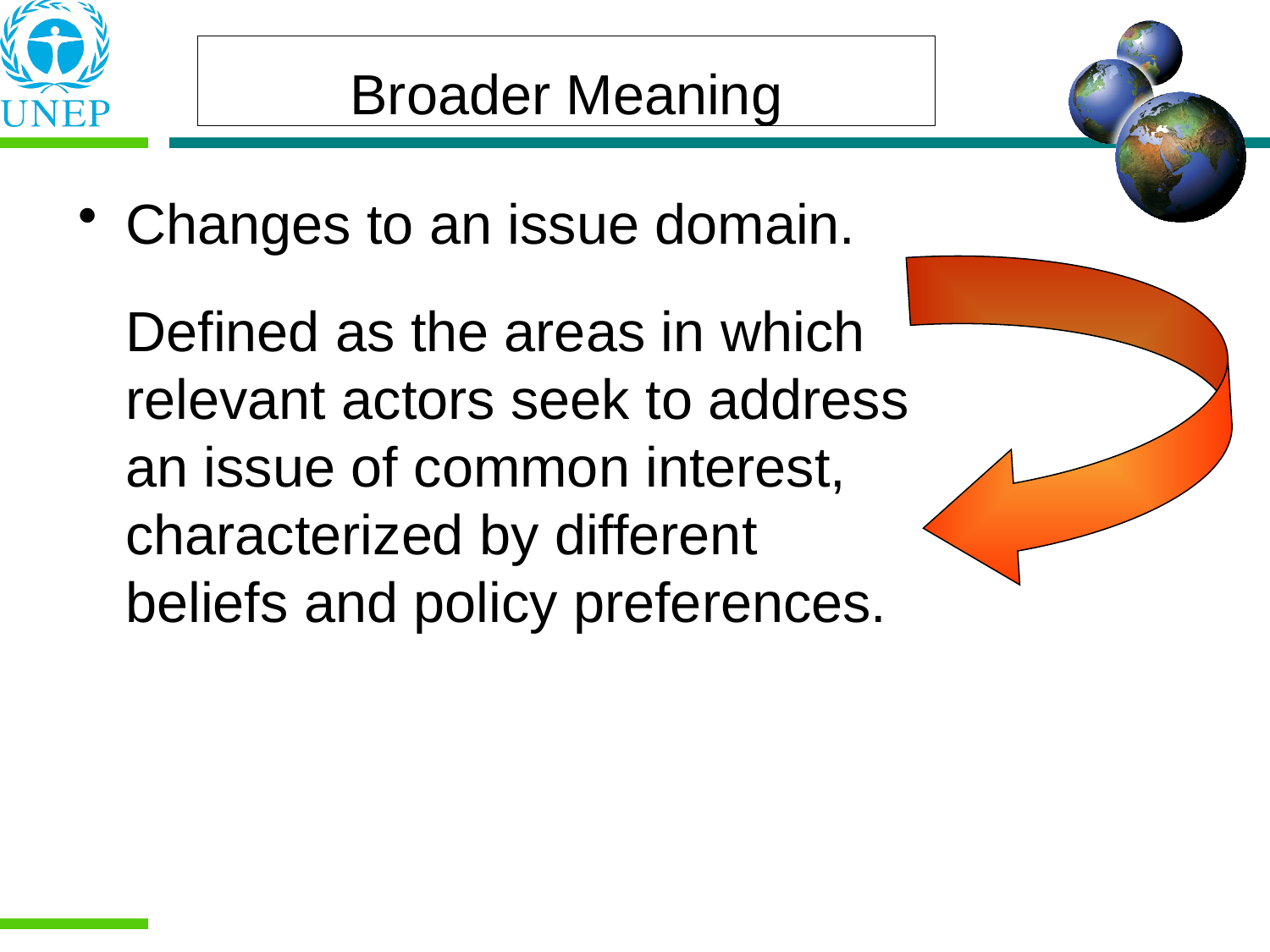

Broader Meaning
Changes to an issue domain.
	Defined as the areas in which relevant actors seek to address an issue of common interest, characterized by different beliefs and policy preferences.